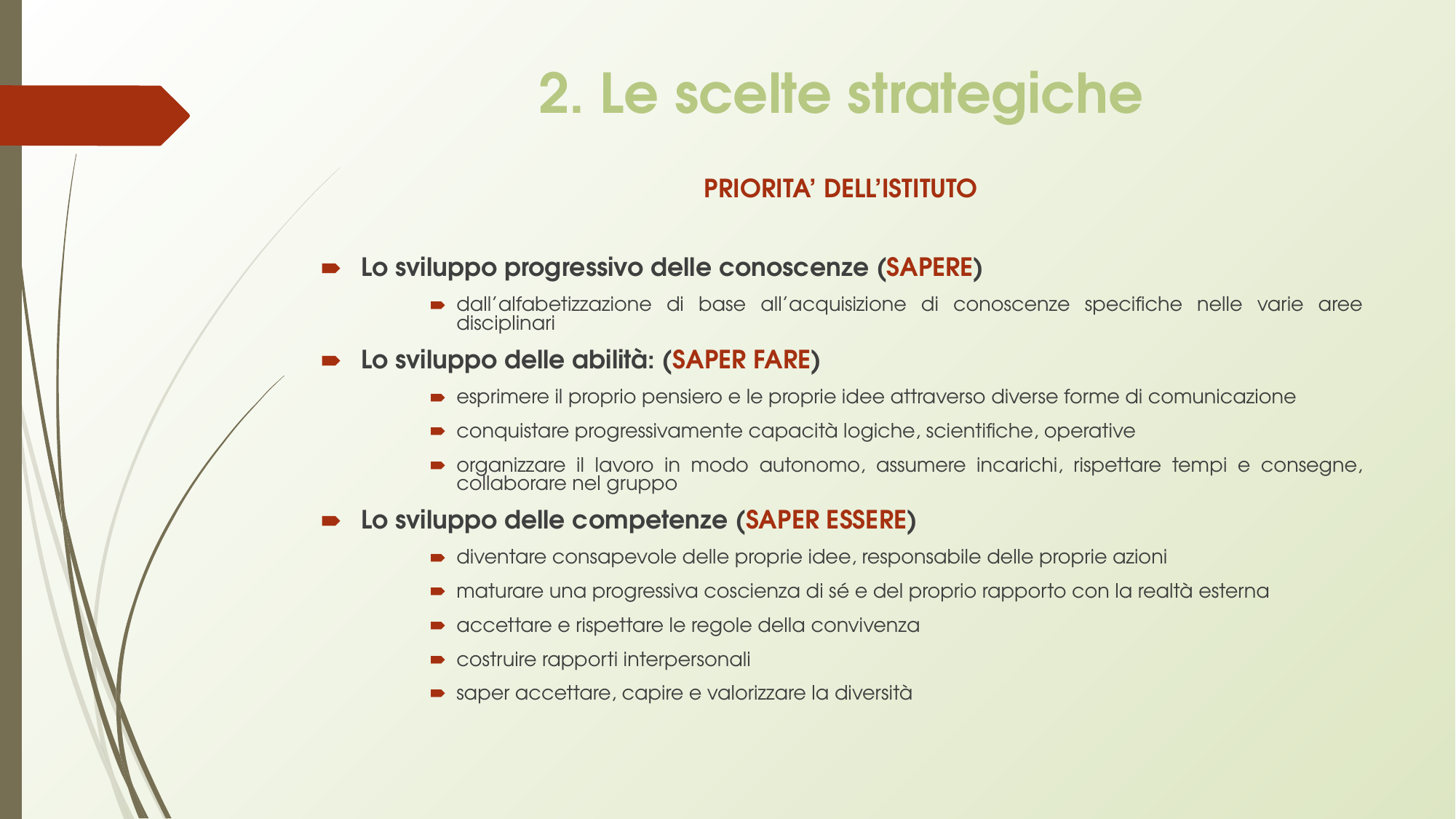

2. Le scelte strategiche

PRIORITA’ DELL’ISTITUTO

Lo sviluppo progressivo delle conoscenze (SAPERE)
dall’alfabetizzazione di base all’acquisizione di conoscenze specifiche nelle varie aree disciplinari
Lo sviluppo delle abilità: (SAPER FARE)
esprimere il proprio pensiero e le proprie idee attraverso diverse forme di comunicazione
conquistare progressivamente capacità logiche, scientifiche, operative
organizzare il lavoro in modo autonomo, assumere incarichi, rispettare tempi e consegne, collaborare nel gruppo
Lo sviluppo delle competenze (SAPER ESSERE)
diventare consapevole delle proprie idee, responsabile delle proprie azioni
maturare una progressiva coscienza di sé e del proprio rapporto con la realtà esterna
accettare e rispettare le regole della convivenza
costruire rapporti interpersonali
saper accettare, capire e valorizzare la diversità